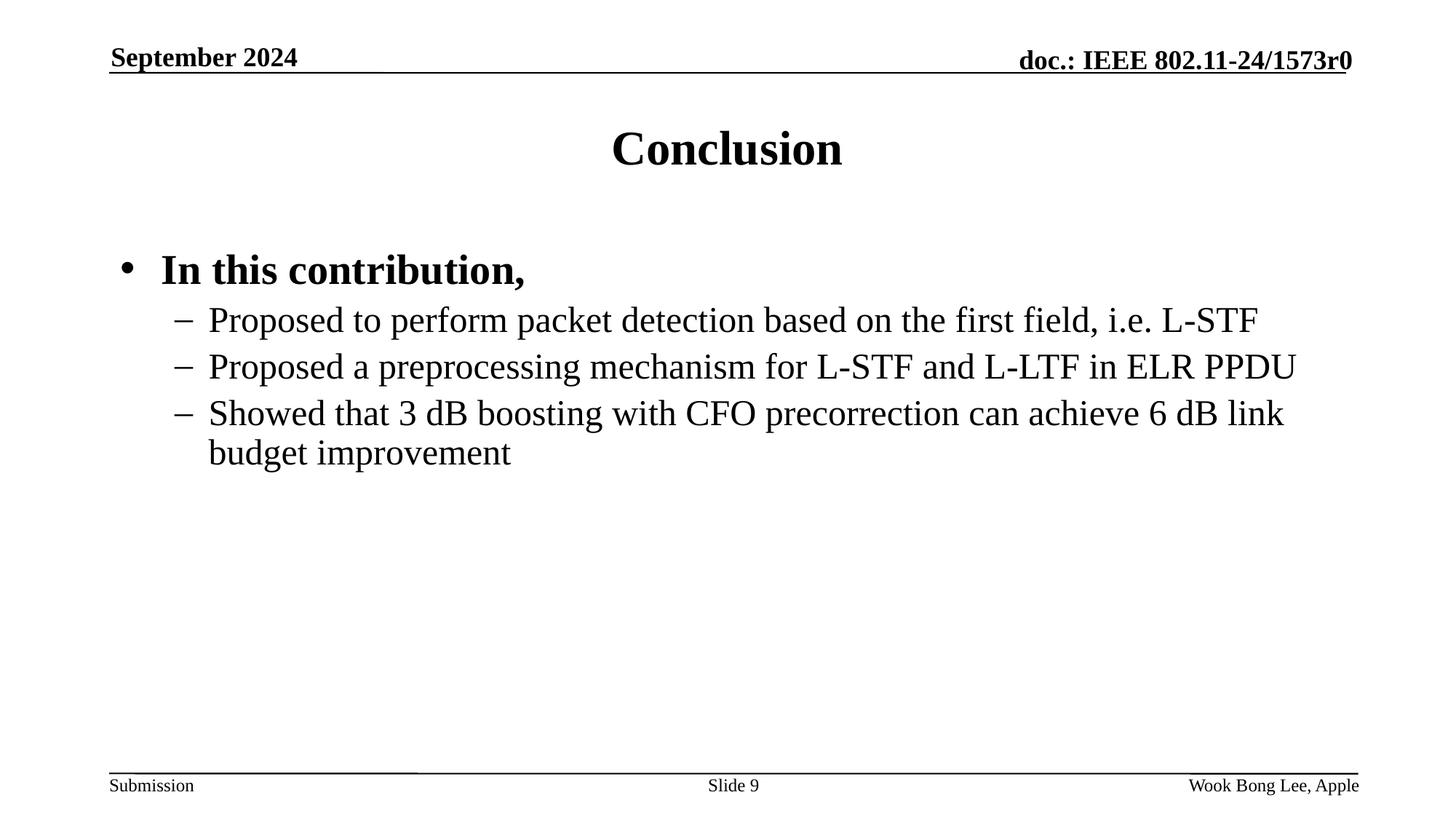

September 2024
# Conclusion
In this contribution,
Proposed to perform packet detection based on the first field, i.e. L-STF
Proposed a preprocessing mechanism for L-STF and L-LTF in ELR PPDU
Showed that 3 dB boosting with CFO precorrection can achieve 6 dB link budget improvement

Slide 9
Wook Bong Lee, Apple